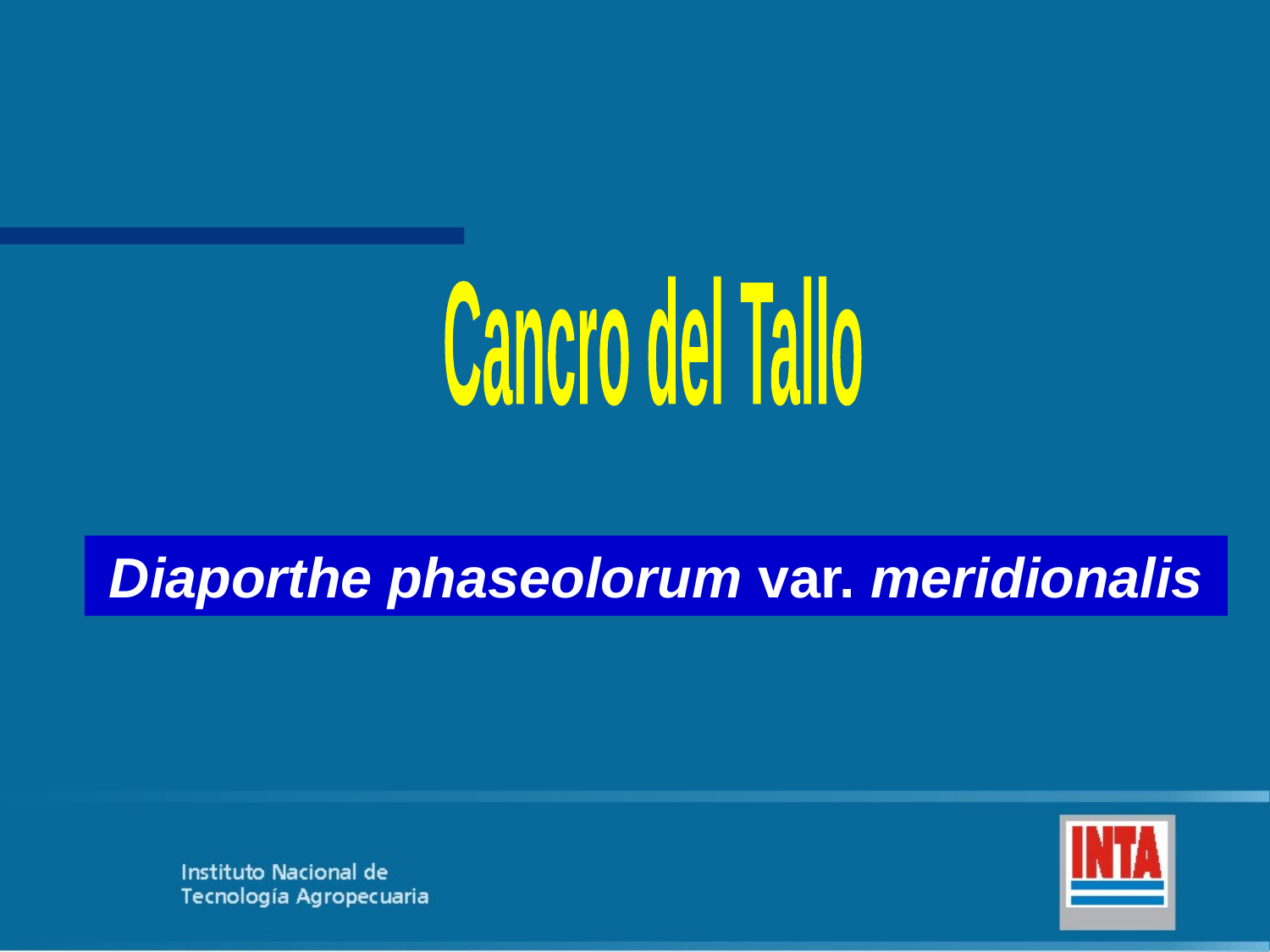

Cancro del Tallo
Diaporthe phaseolorum var. meridionalis